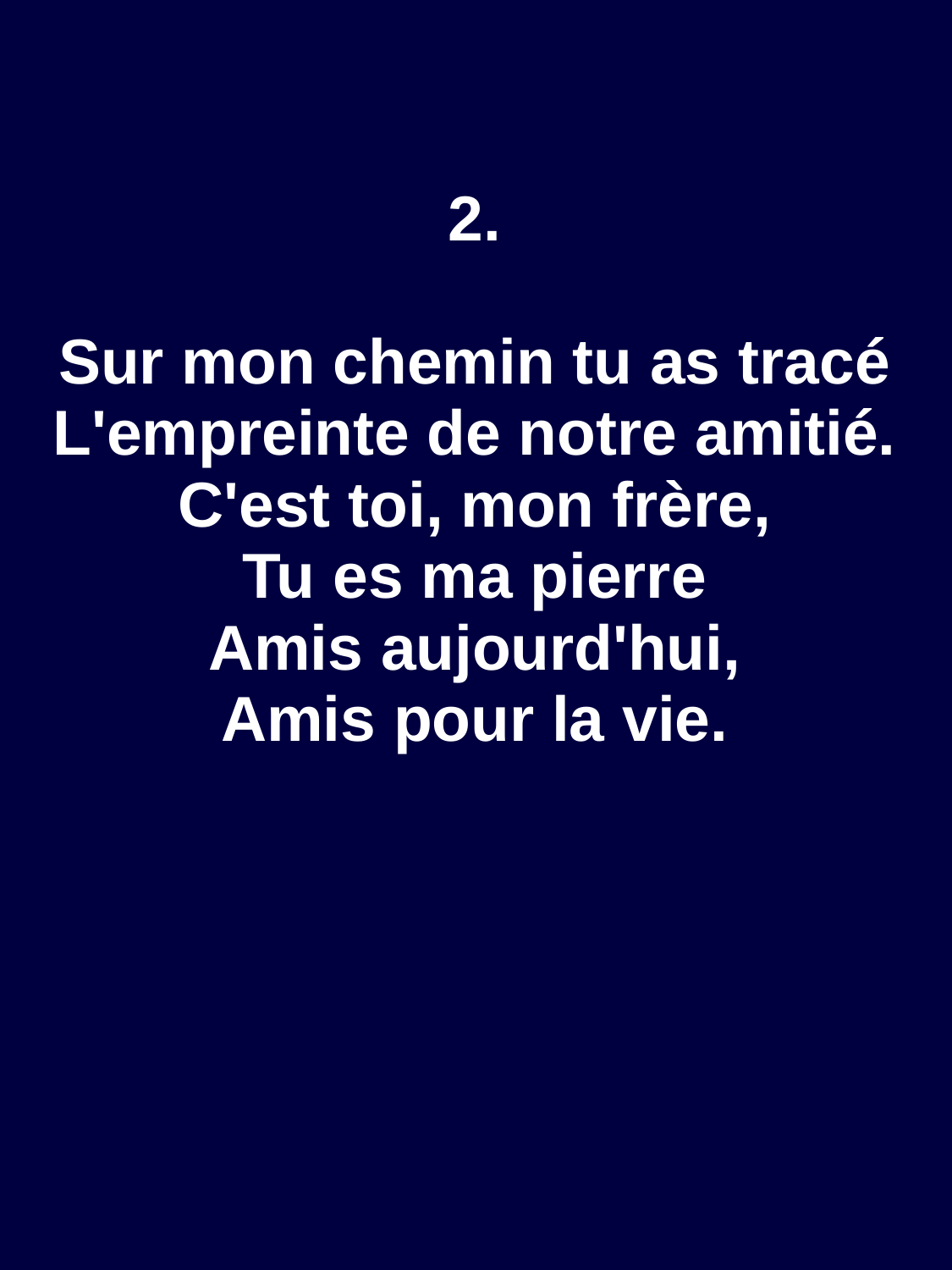

2.

Sur mon chemin tu as tracé
L'empreinte de notre amitié.
C'est toi, mon frère,
Tu es ma pierre
Amis aujourd'hui,
Amis pour la vie.